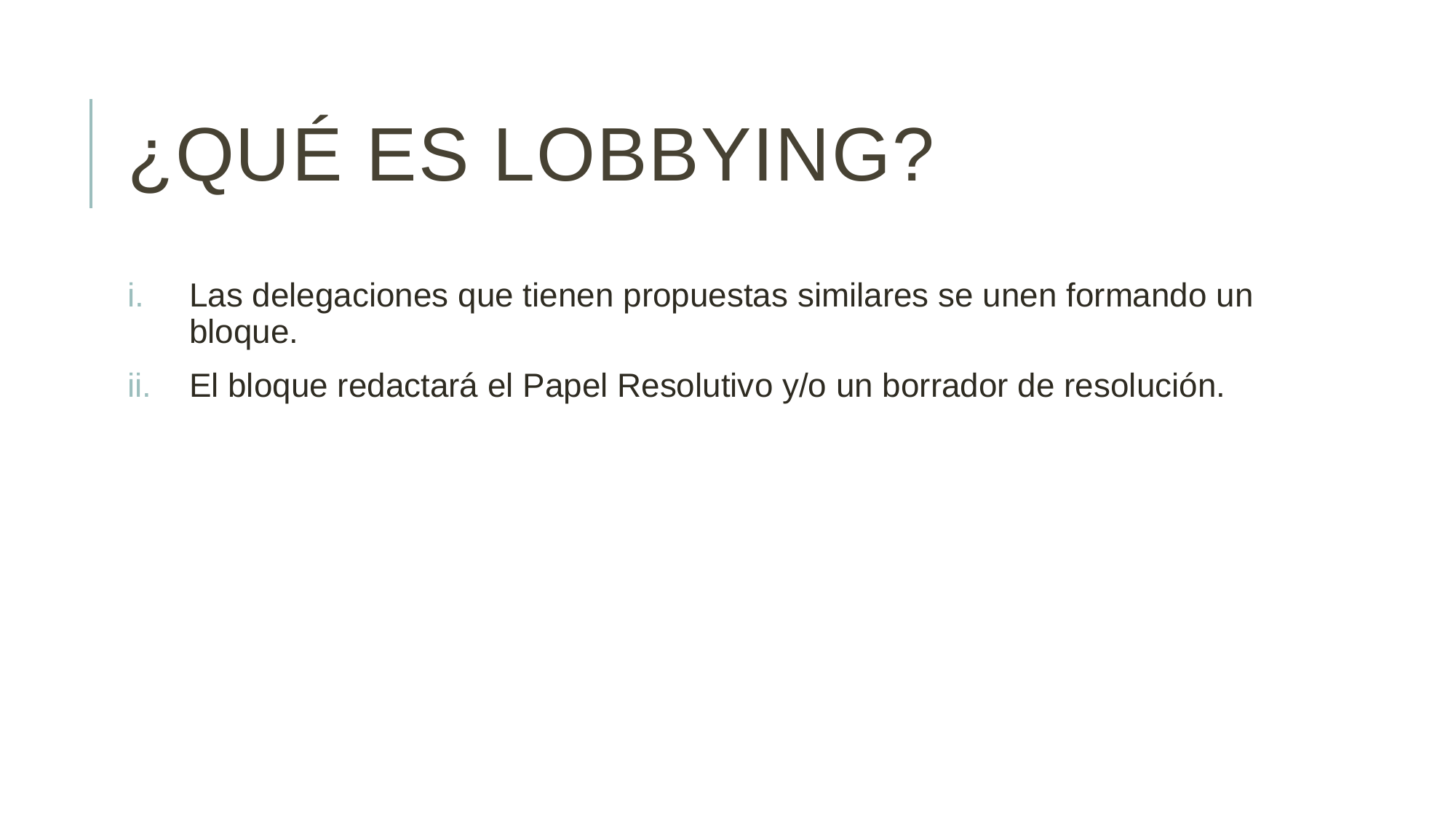

# ¿Qué es lobbying?
Las delegaciones que tienen propuestas similares se unen formando un bloque.
El bloque redactará el Papel Resolutivo y/o un borrador de resolución.